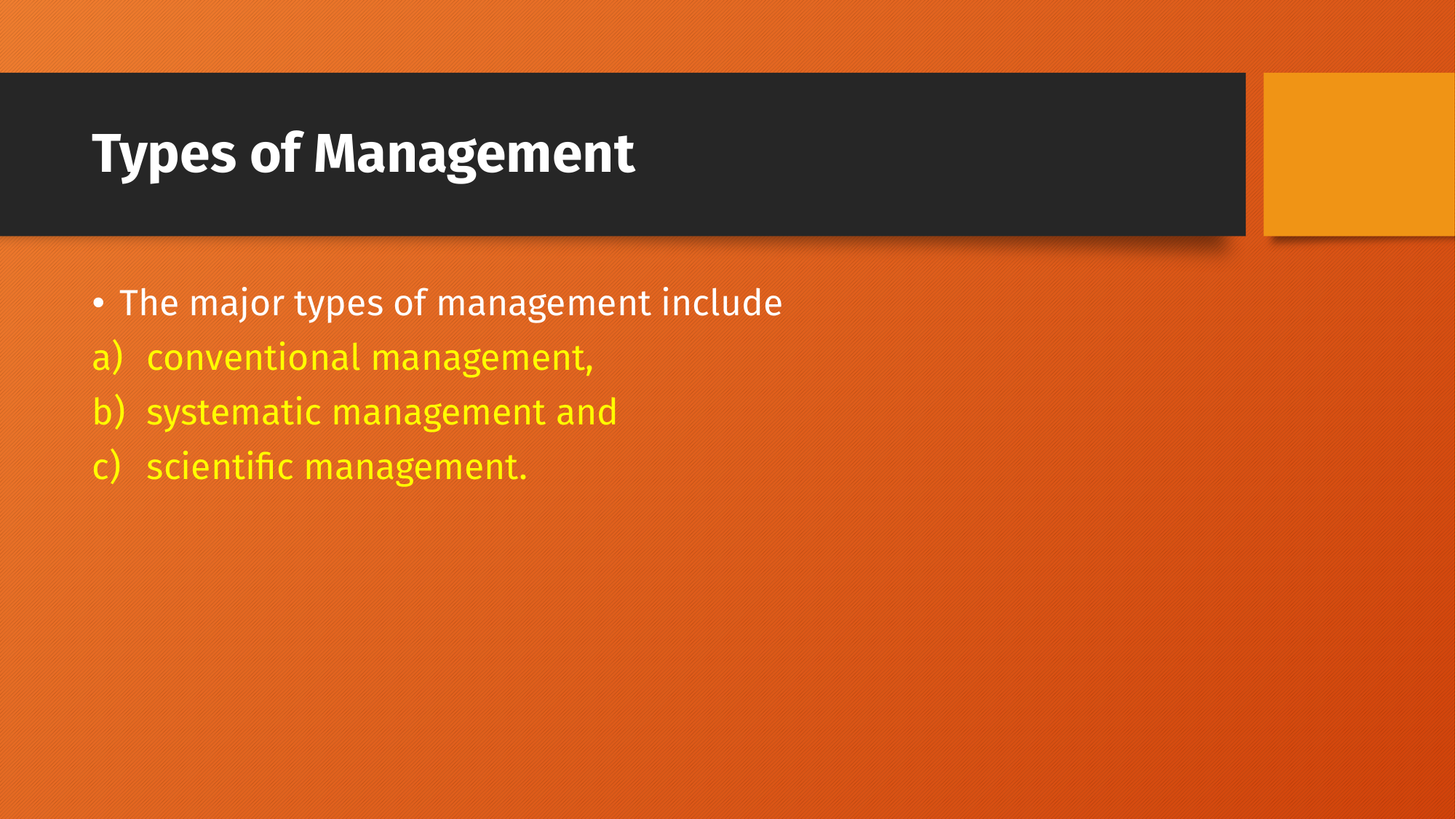

# Types of Management
The major types of management include
conventional management,
systematic management and
scientific management.